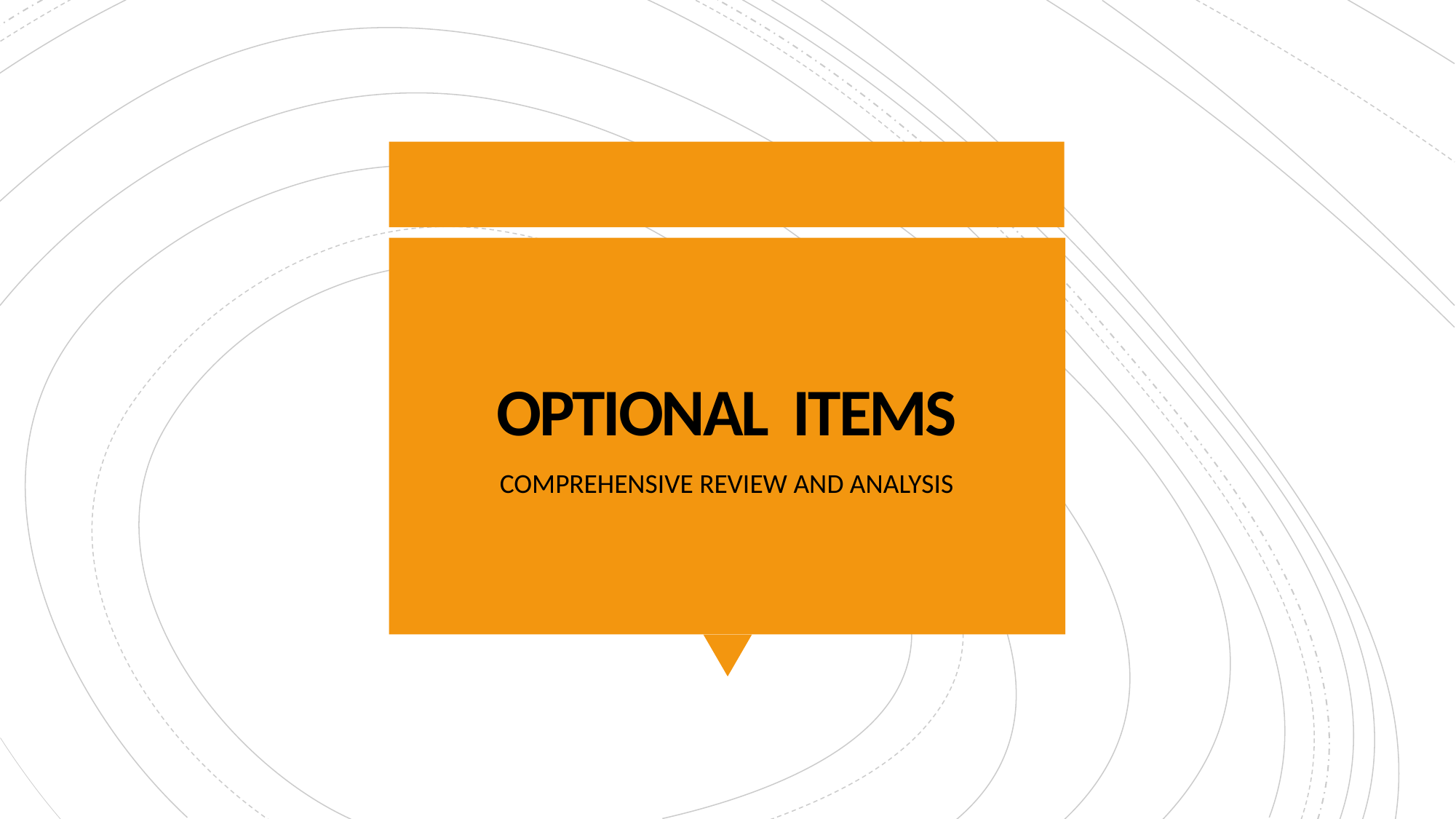

# OPTIONAL  ITEMS
COMPREHENSIVE REVIEW AND ANALYSIS